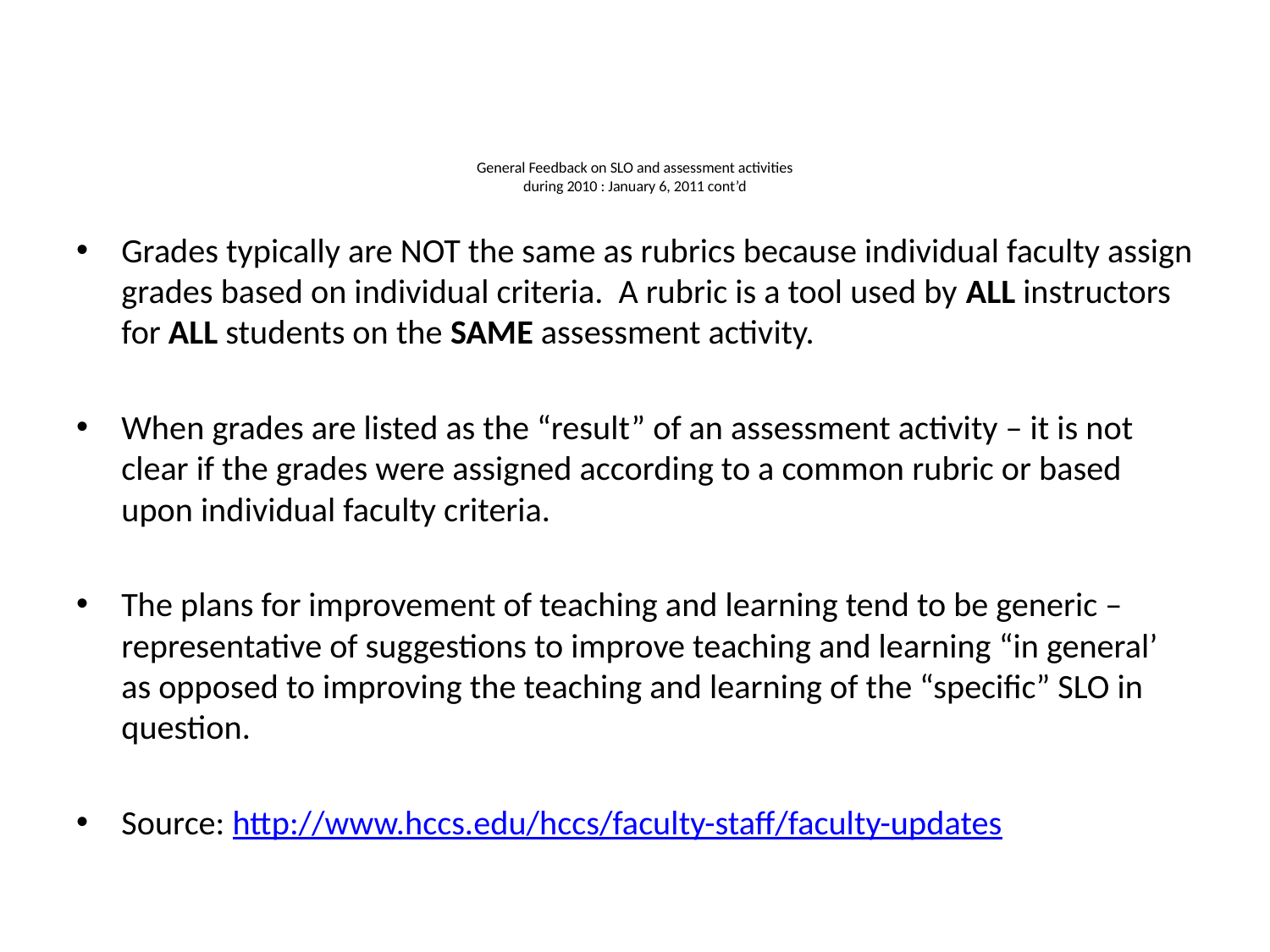

# General Feedback on SLO and assessment activities during 2010 : January 6, 2011 cont’d
Grades typically are NOT the same as rubrics because individual faculty assign grades based on individual criteria.  A rubric is a tool used by ALL instructors for ALL students on the SAME assessment activity.

When grades are listed as the “result” of an assessment activity – it is not clear if the grades were assigned according to a common rubric or based upon individual faculty criteria.

The plans for improvement of teaching and learning tend to be generic – representative of suggestions to improve teaching and learning “in general’ as opposed to improving the teaching and learning of the “specific” SLO in question.

Source: http://www.hccs.edu/hccs/faculty-staff/faculty-updates